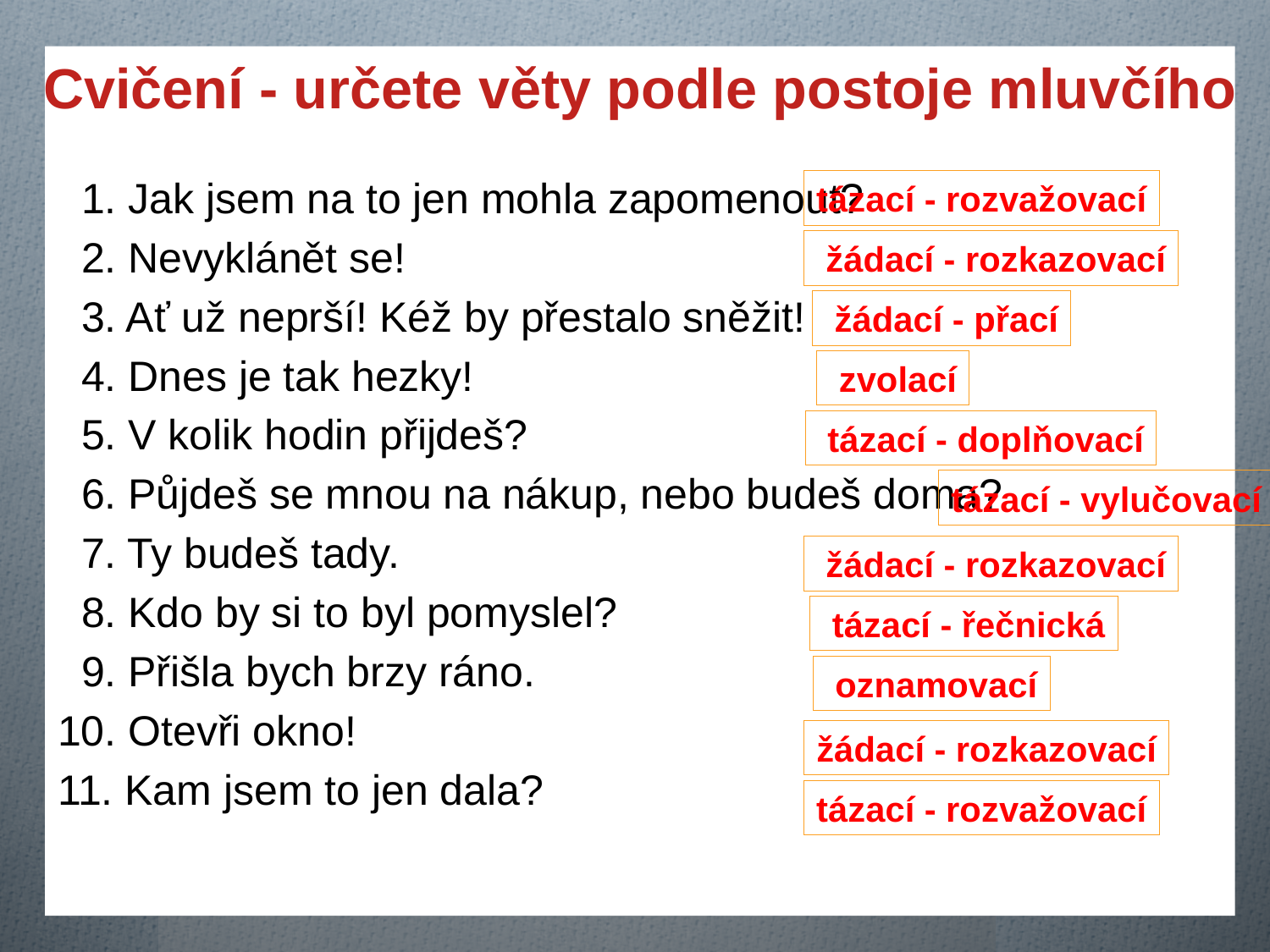

1. Jak jsem na to jen mohla zapomenout?
  2. Nevyklánět se!
  3. Ať už neprší! Kéž by přestalo sněžit!
  4. Dnes je tak hezky!
  5. V kolik hodin přijdeš?
  6. Půjdeš se mnou na nákup, nebo budeš doma?
  7. Ty budeš tady.
  8. Kdo by si to byl pomyslel?
  9. Přišla bych brzy ráno.
10. Otevři okno!
11. Kam jsem to jen dala?

Cvičení - určete věty podle postoje mluvčího
tázací - rozvažovací
 žádací - rozkazovací
 žádací - přací
 zvolací
 tázací - doplňovací
tázací - vylučovací
 žádací - rozkazovací
 tázací - řečnická
 oznamovací
žádací - rozkazovací
tázací - rozvažovací